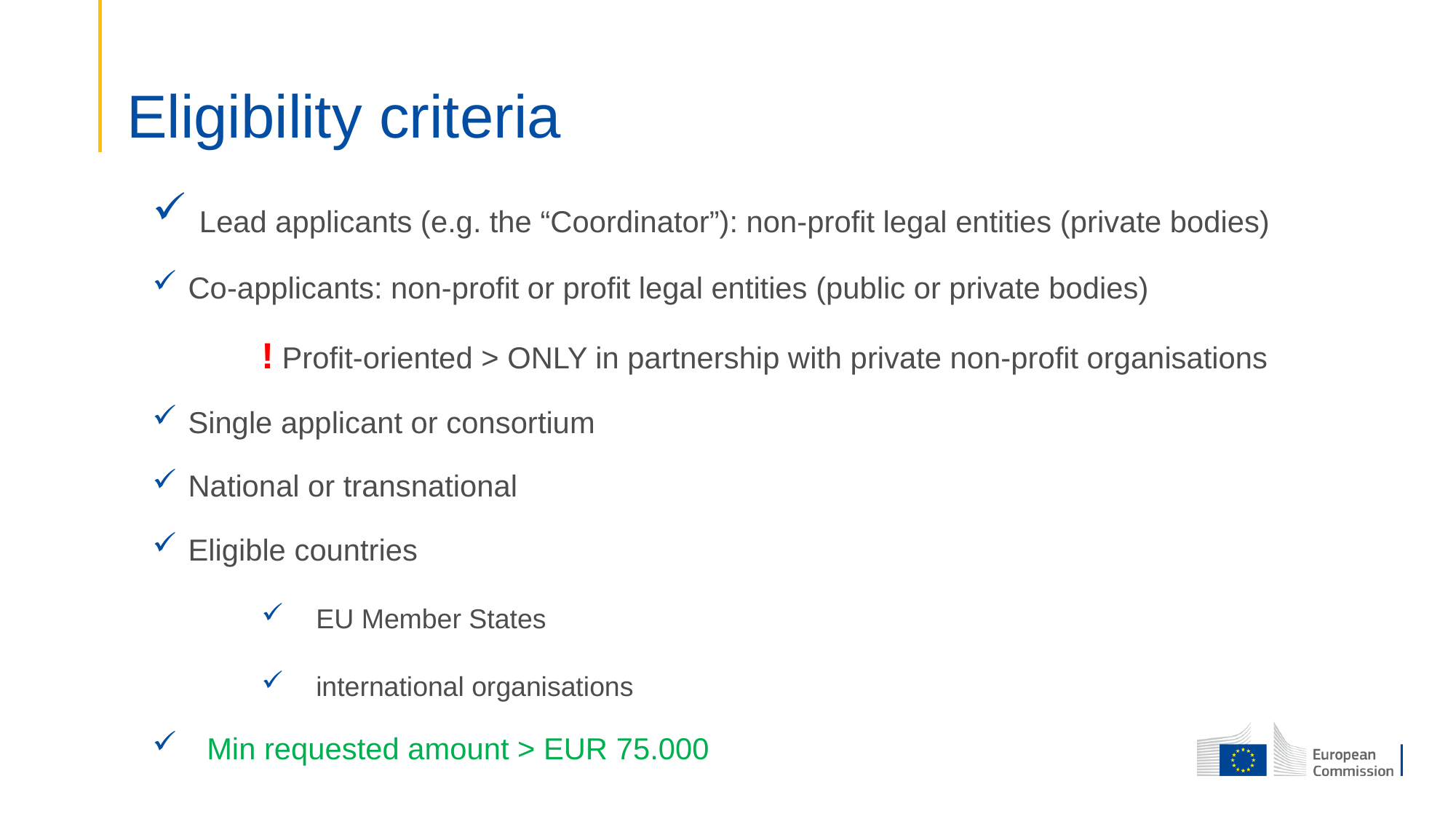

# Eligibility criteria
 Lead applicants (e.g. the “Coordinator”): non-profit legal entities (private bodies)
 Co-applicants: non-profit or profit legal entities (public or private bodies)
	! Profit-oriented > ONLY in partnership with private non-profit organisations
 Single applicant or consortium
 National or transnational
 Eligible countries
EU Member States
international organisations
Min requested amount > EUR 75.000